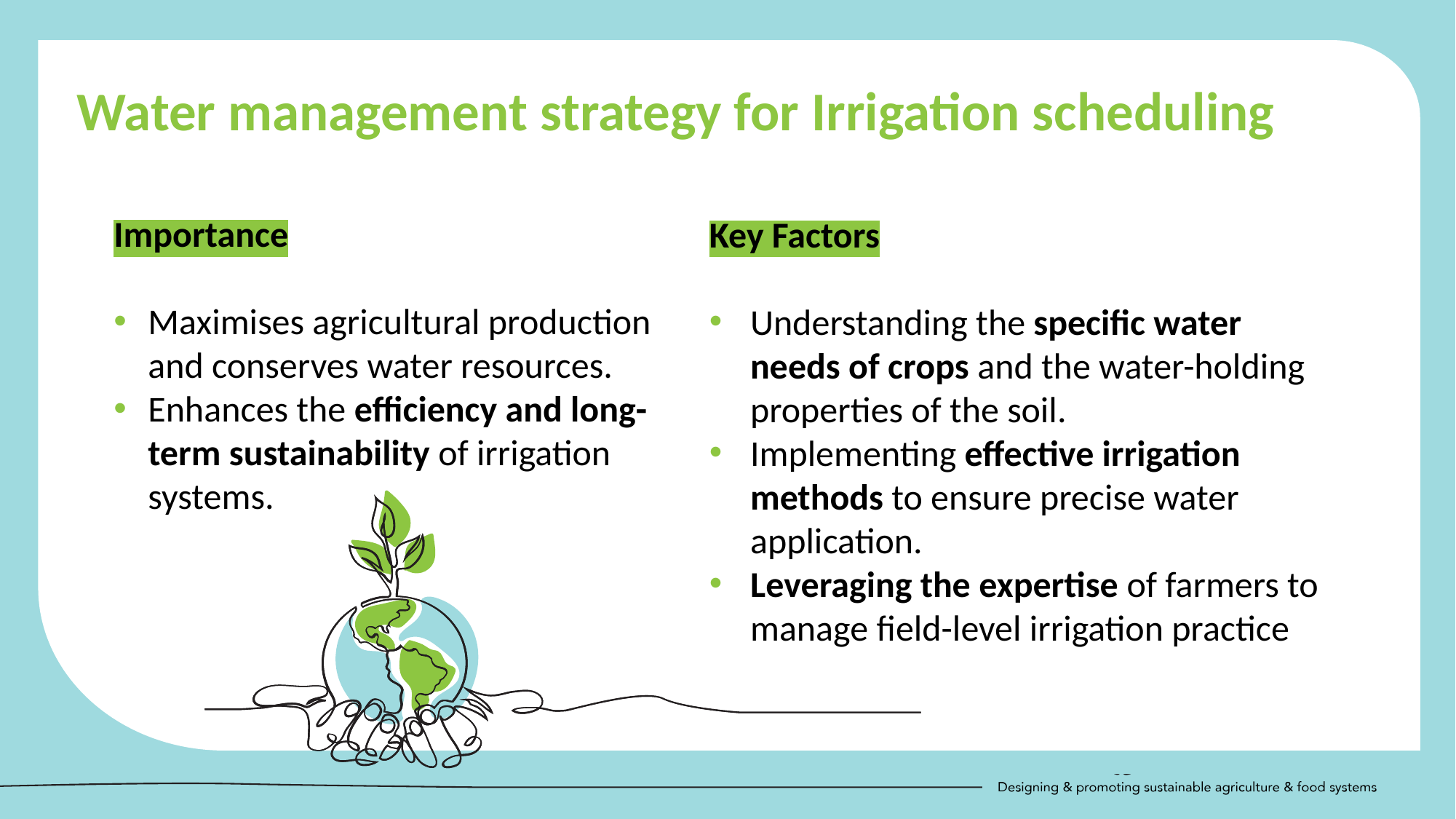

Water management strategy for Irrigation scheduling
Importance

Maximises agricultural production and conserves water resources.
Enhances the efficiency and long-term sustainability of irrigation systems.
Key Factors

Understanding the specific water needs of crops and the water-holding properties of the soil.
Implementing effective irrigation methods to ensure precise water application.
Leveraging the expertise of farmers to manage field-level irrigation practice